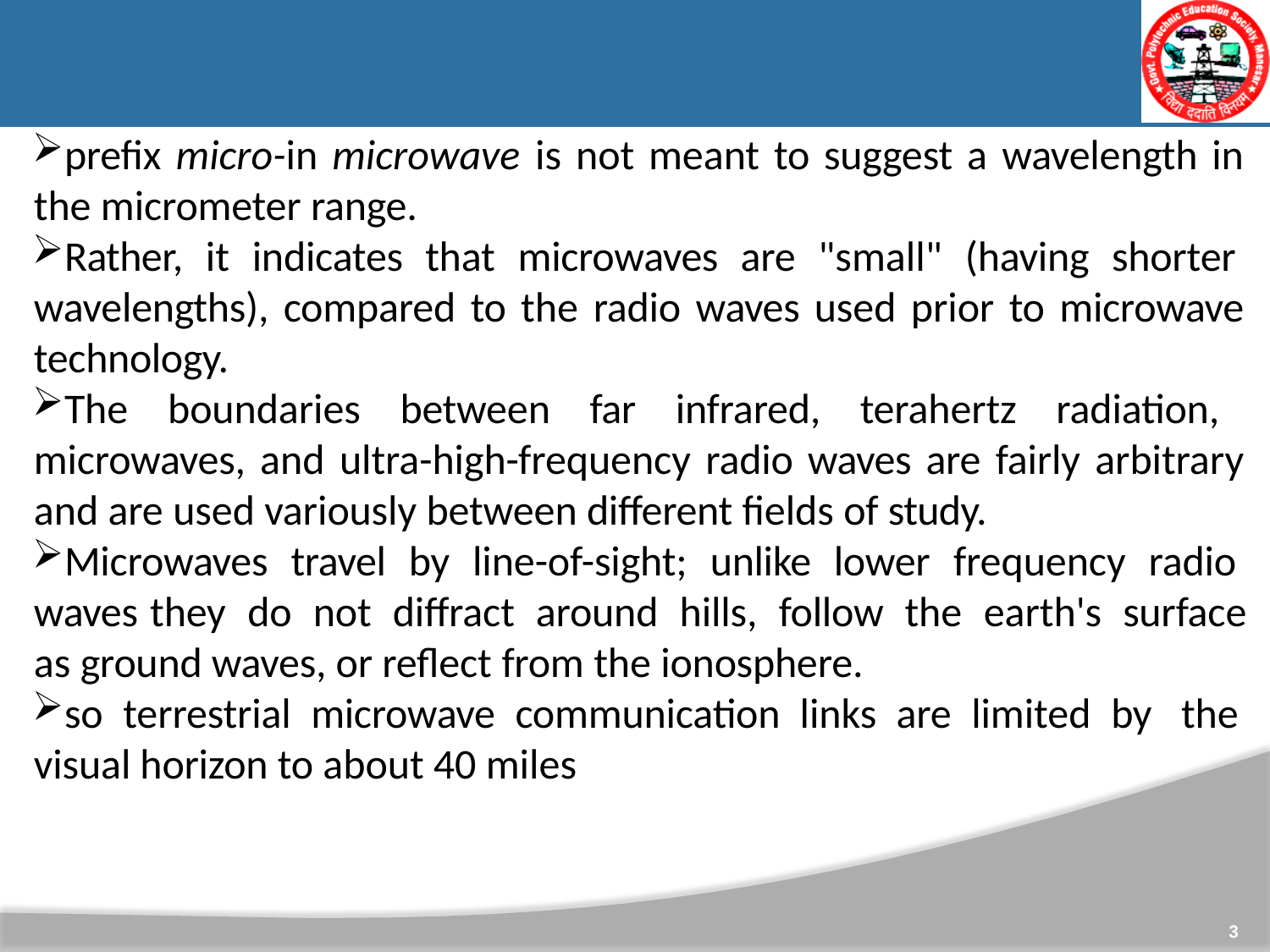

prefix micro-in microwave is not meant to suggest a wavelength in  the micrometer range.
Rather, it indicates that microwaves are "small" (having shorter  wavelengths), compared to the radio waves used prior to microwave  technology.
The boundaries between far infrared, terahertz radiation,  microwaves, and ultra-high-frequency radio waves are fairly arbitrary  and are used variously between different fields of study.
Microwaves travel by line-of-sight; unlike lower frequency radio  waves they do not diffract around hills, follow the earth's surface  as ground waves, or reflect from the ionosphere.
so terrestrial microwave communication links are limited by the  visual horizon to about 40 miles
3